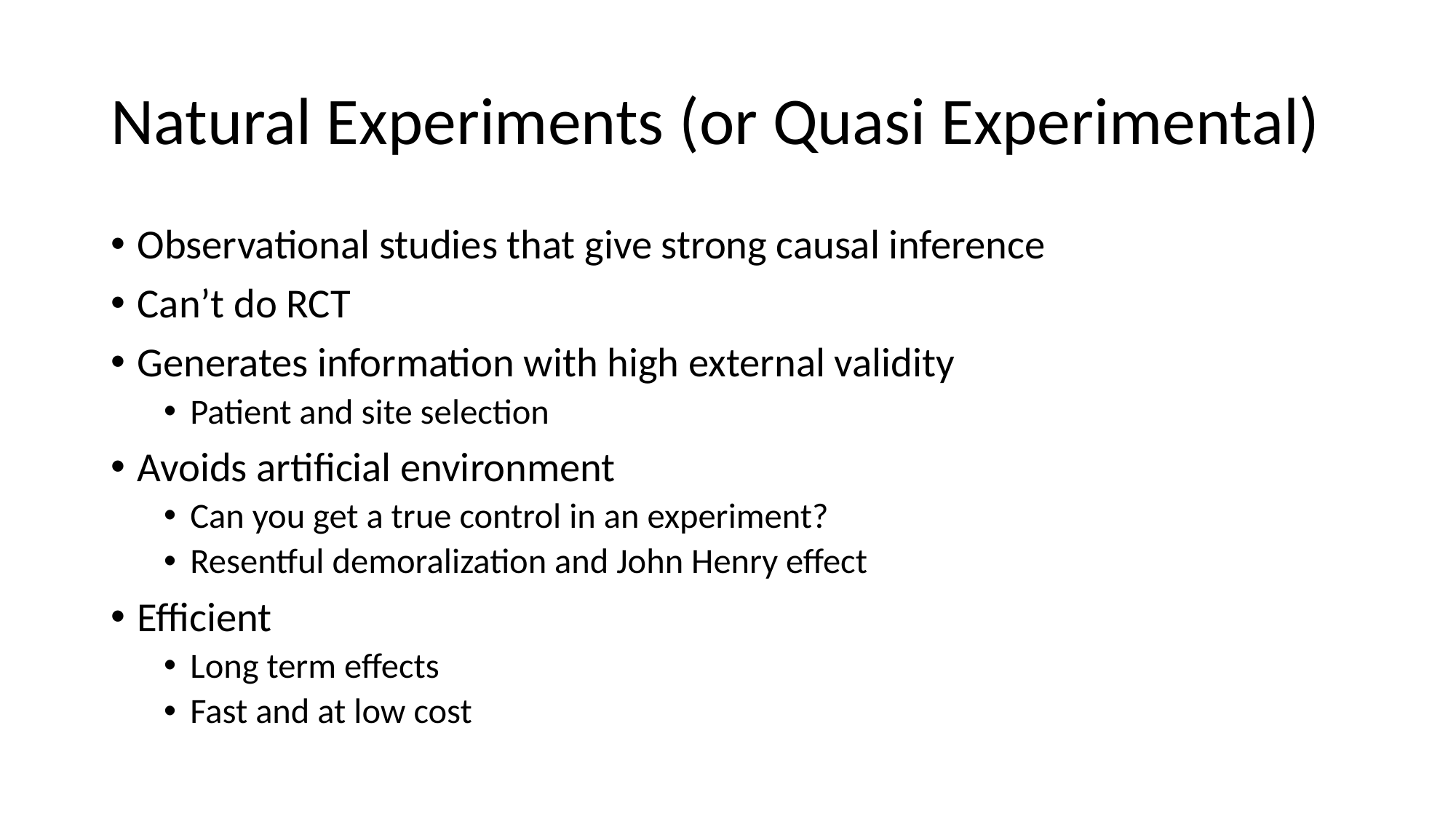

# Natural Experiments (or Quasi Experimental)
Observational studies that give strong causal inference
Can’t do RCT
Generates information with high external validity
Patient and site selection
Avoids artificial environment
Can you get a true control in an experiment?
Resentful demoralization and John Henry effect
Efficient
Long term effects
Fast and at low cost